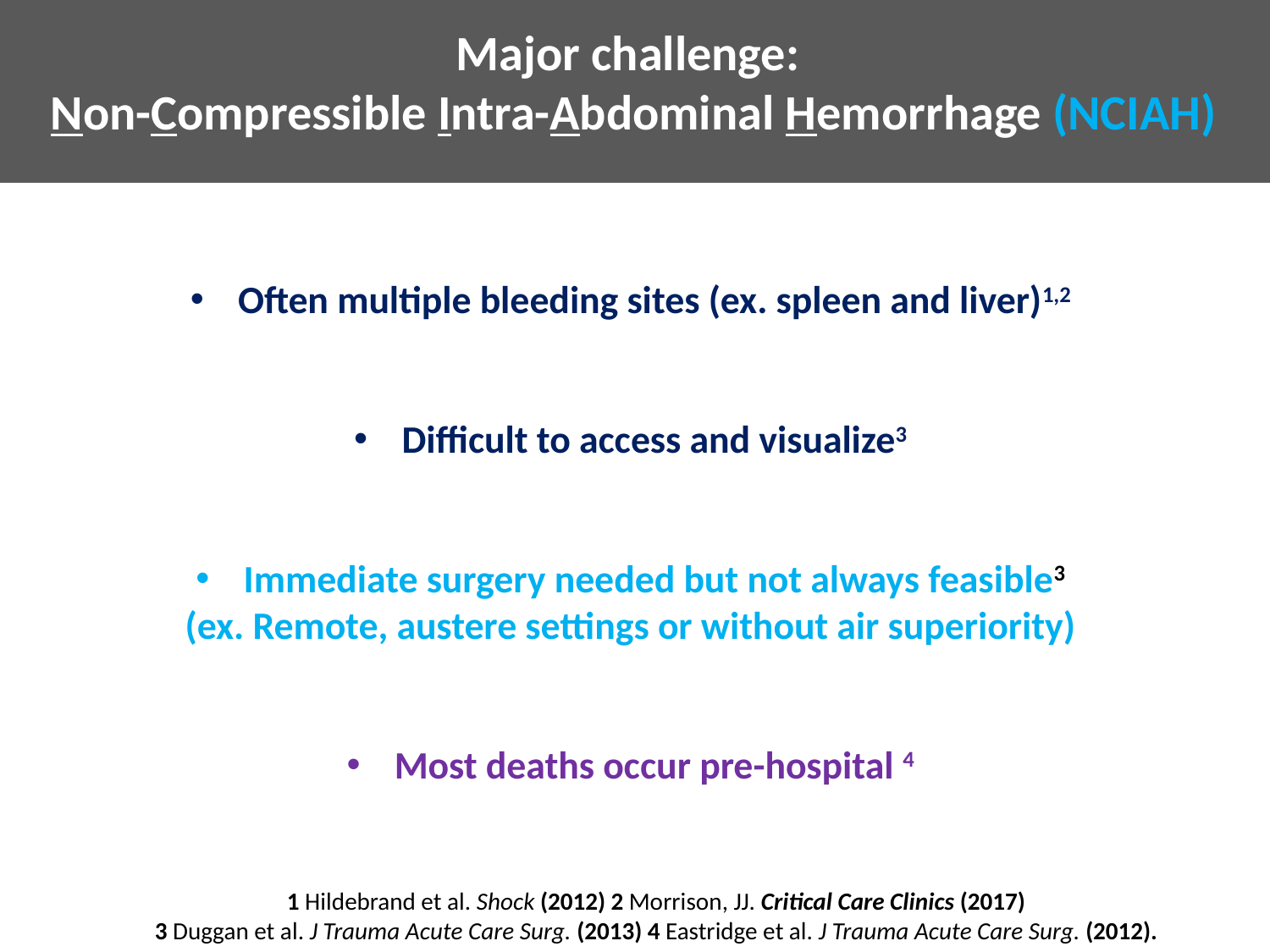

Major challenge:
Non-Compressible Intra-Abdominal Hemorrhage (NCIAH)
Why Does the Kastrup Lab Care about Blood Clotting?

Often multiple bleeding sites (ex. spleen and liver)1,2

Difficult to access and visualize3

Immediate surgery needed but not always feasible3
(ex. Remote, austere settings or without air superiority)

Most deaths occur pre-hospital 4

1 Hildebrand et al. Shock (2012) 2 Morrison, JJ. Critical Care Clinics (2017)
3 Duggan et al. J Trauma Acute Care Surg. (2013) 4 Eastridge et al. J Trauma Acute Care Surg. (2012).